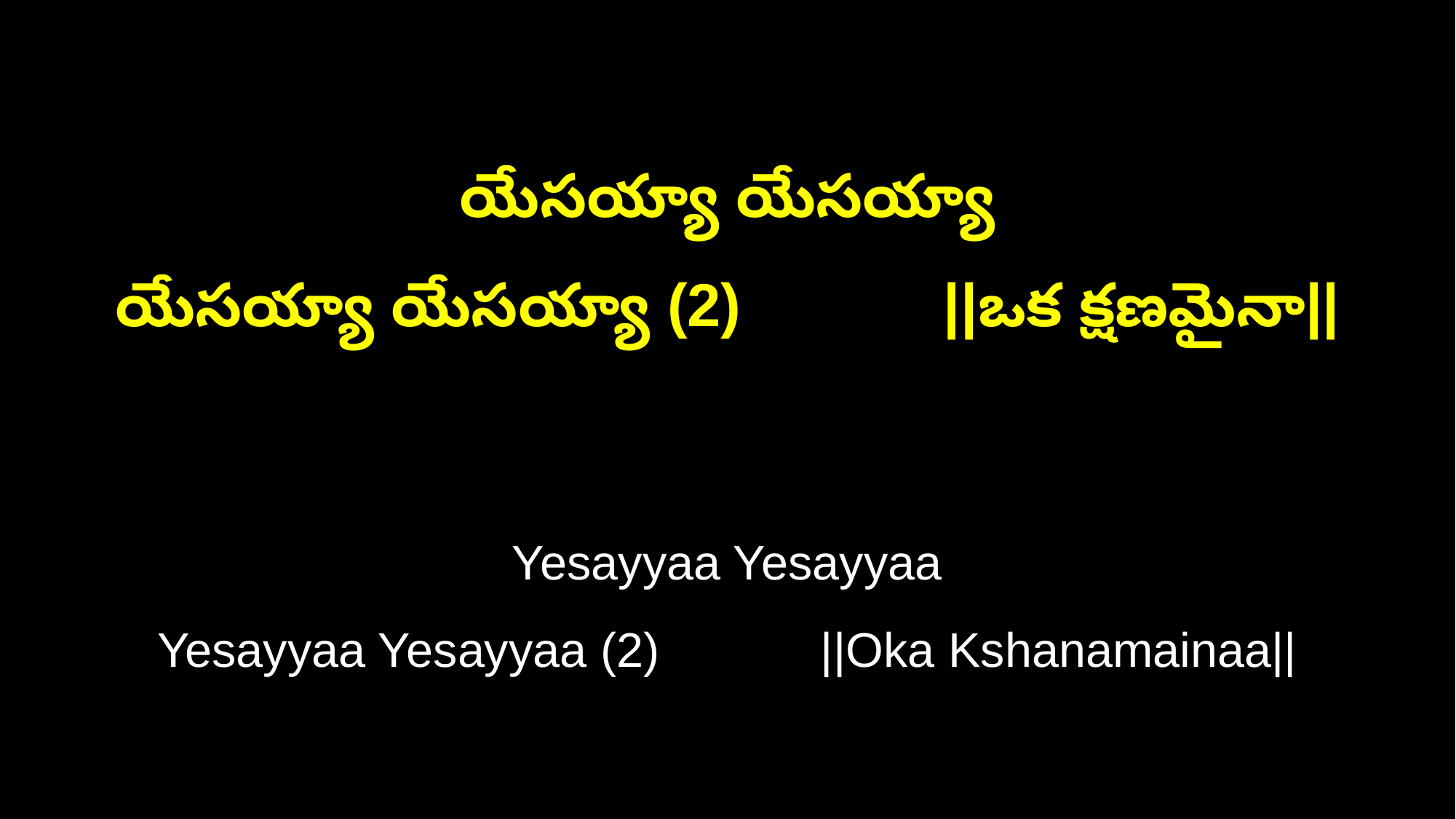

యేసయ్యా యేసయ్యా
యేసయ్యా యేసయ్యా (2)            ||ఒక క్షణమైనా||
Yesayyaa Yesayyaa
Yesayyaa Yesayyaa (2)            ||Oka Kshanamainaa||